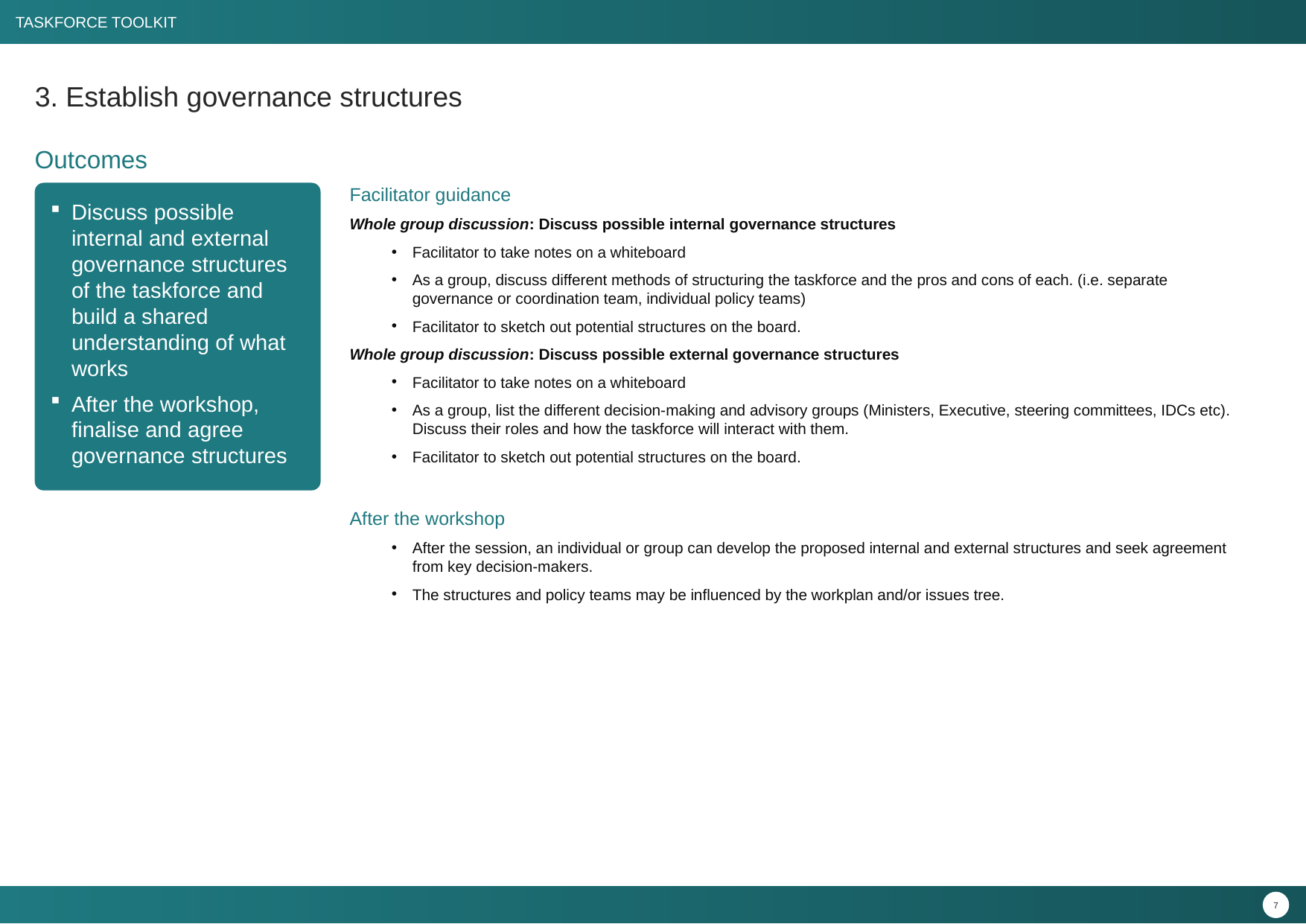

# 3. Establish governance structures
Outcomes
Facilitator guidance
Whole group discussion: Discuss possible internal governance structures
Facilitator to take notes on a whiteboard
As a group, discuss different methods of structuring the taskforce and the pros and cons of each. (i.e. separate governance or coordination team, individual policy teams)
Facilitator to sketch out potential structures on the board.
Whole group discussion: Discuss possible external governance structures
Facilitator to take notes on a whiteboard
As a group, list the different decision-making and advisory groups (Ministers, Executive, steering committees, IDCs etc). Discuss their roles and how the taskforce will interact with them.
Facilitator to sketch out potential structures on the board.

After the workshop
After the session, an individual or group can develop the proposed internal and external structures and seek agreement from key decision-makers.
The structures and policy teams may be influenced by the workplan and/or issues tree.
Discuss possible internal and external governance structures of the taskforce and build a shared understanding of what works
After the workshop, finalise and agree governance structures